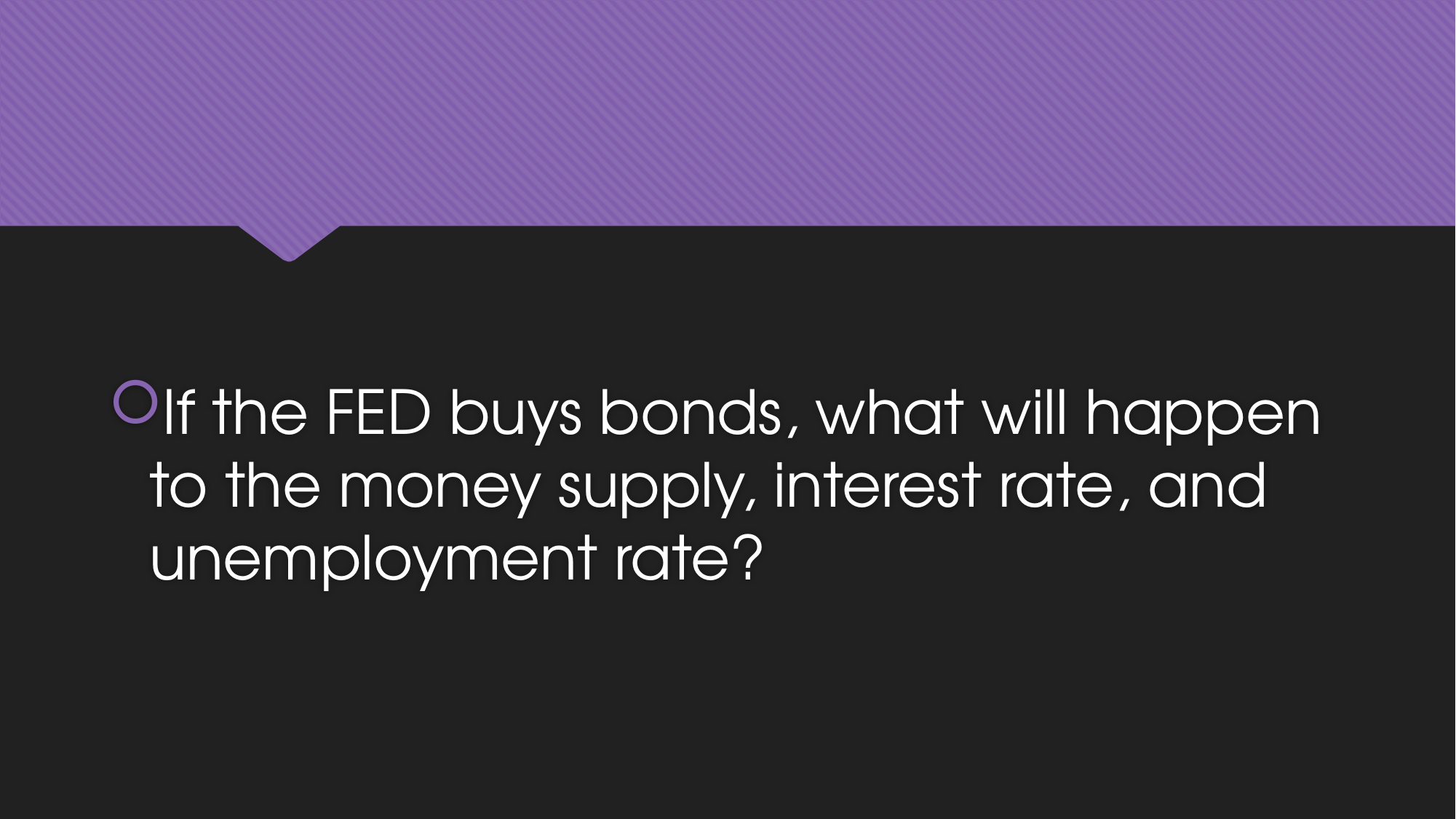

#
If the FED buys bonds, what will happen to the money supply, interest rate, and unemployment rate?